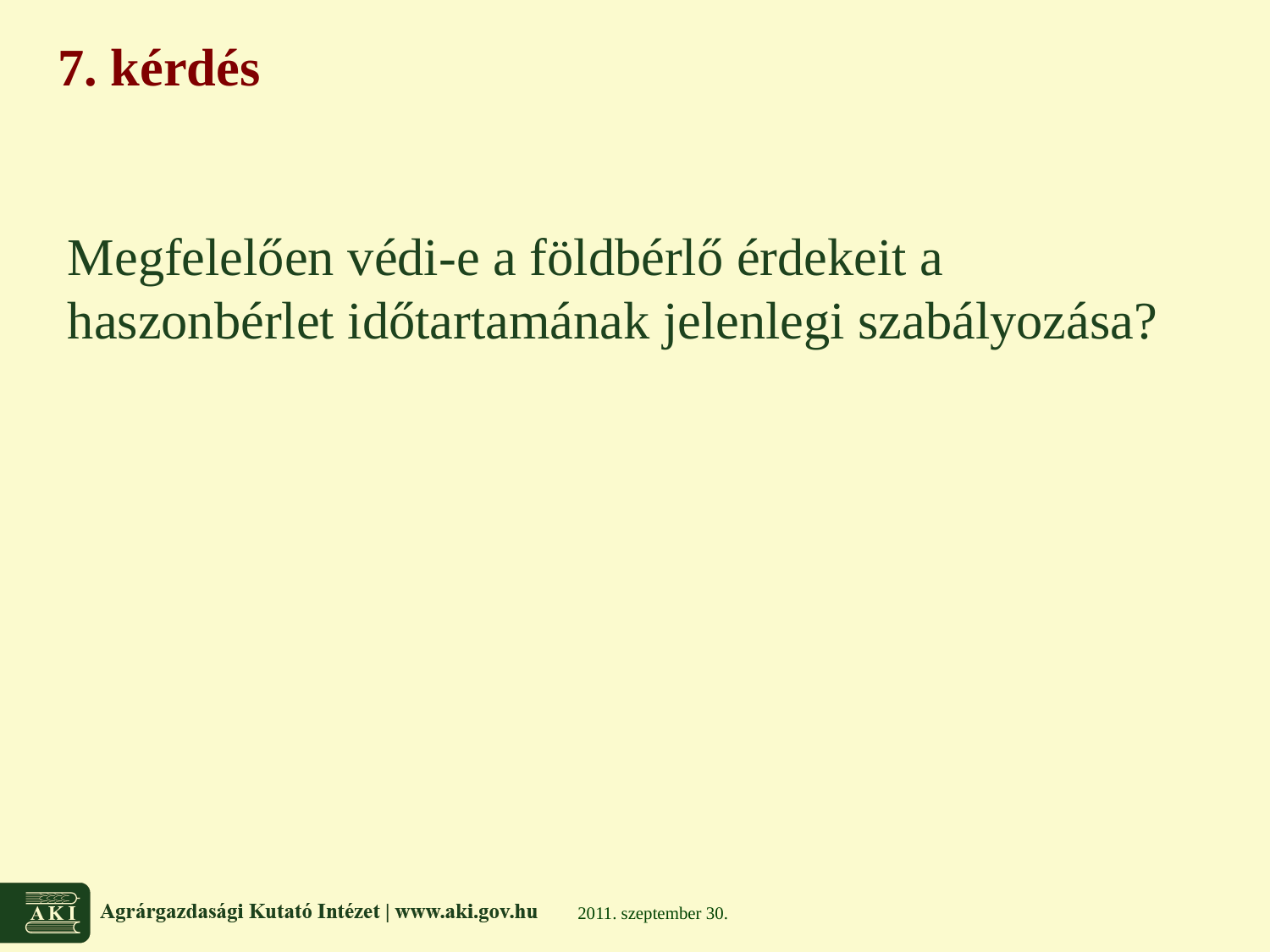

# 7. kérdés
Megfelelően védi-e a földbérlő érdekeit a haszonbérlet időtartamának jelenlegi szabályozása?
2011. szeptember 30.